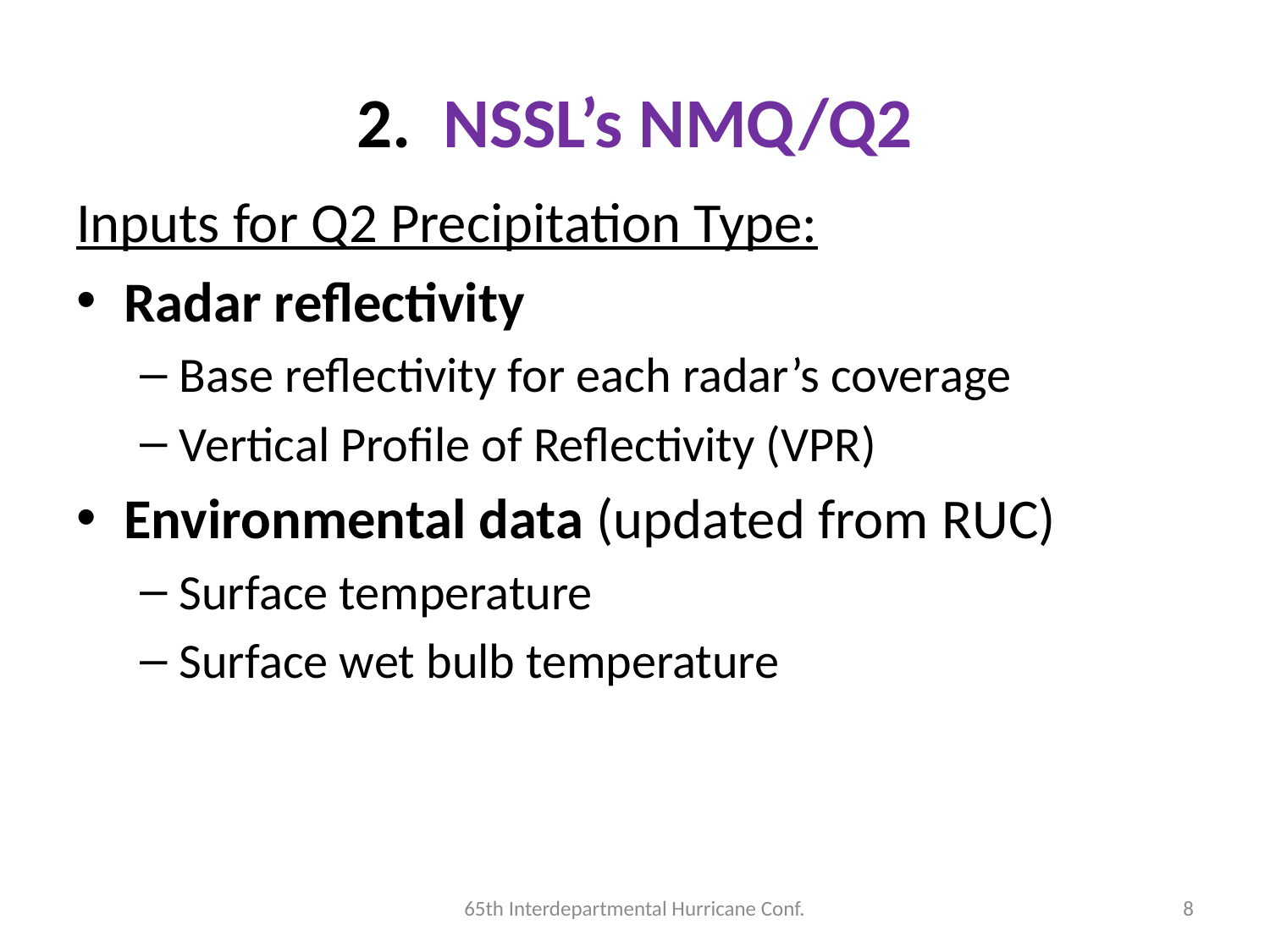

# 2.  NSSL’s NMQ/Q2
Inputs for Q2 Precipitation Type:
Radar reflectivity
Base reflectivity for each radar’s coverage
Vertical Profile of Reflectivity (VPR)
Environmental data (updated from RUC)
Surface temperature
Surface wet bulb temperature

65th Interdepartmental Hurricane Conf.
8